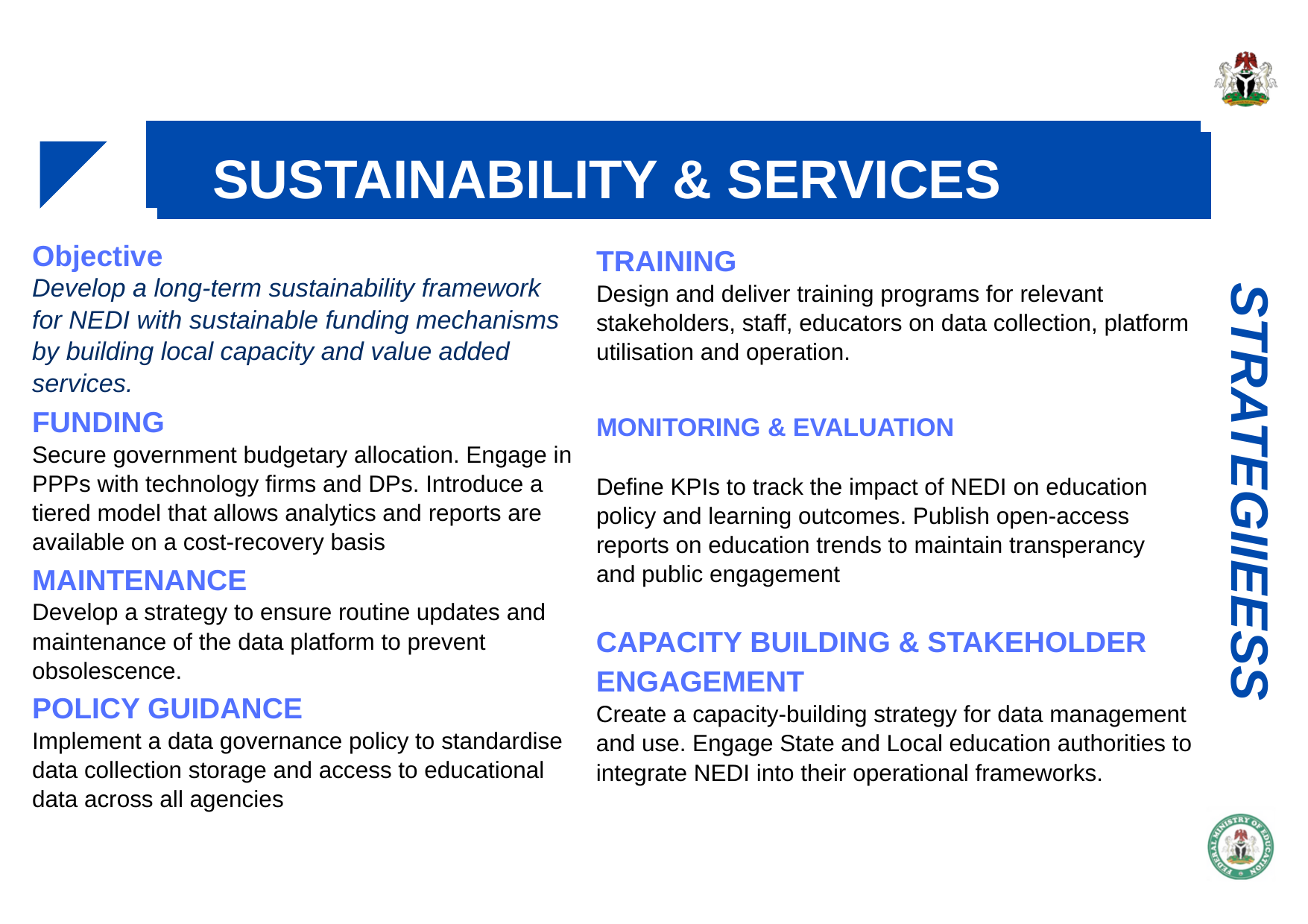

SUSTAINABILITY & SERVICES

Objective
TRAINING
Design and deliver training programs for relevant stakeholders, staff, educators on data collection, platform utilisation and operation.
Develop a long-term sustainability framework for NEDI with sustainable funding mechanisms by building local capacity and value added services.
FUNDING
Secure government budgetary allocation. Engage in PPPs with technology firms and DPs. Introduce a tiered model that allows analytics and reports are available on a cost-recovery basis
MAINTENANCE
Develop a strategy to ensure routine updates and maintenance of the data platform to prevent obsolescence.
POLICY GUIDANCE
Implement a data governance policy to standardise data collection storage and access to educational data across all agencies
MONITORING & EVALUATION

Define KPIs to track the impact of NEDI on education policy and learning outcomes. Publish open-access reports on education trends to maintain transperancy and public engagement
STRATEGIIEESS
CAPACITY BUILDING & STAKEHOLDER ENGAGEMENT
Create a capacity-building strategy for data management and use. Engage State and Local education authorities to integrate NEDI into their operational frameworks.